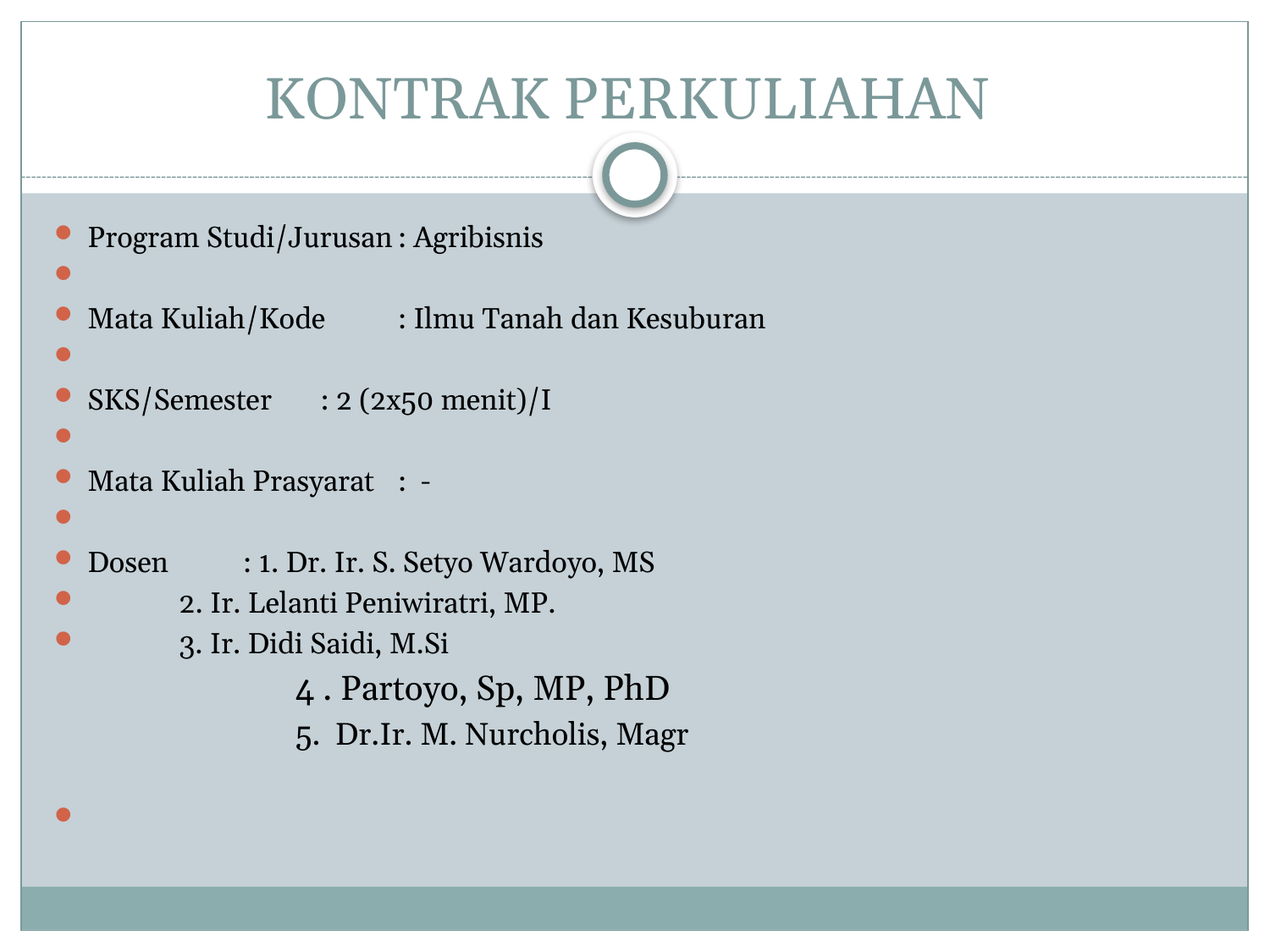

# KONTRAK PERKULIAHAN
Program Studi/Jurusan	: Agribisnis

Mata Kuliah/Kode		: Ilmu Tanah dan Kesuburan

SKS/Semester			: 2 (2x50 menit)/I

Mata Kuliah Prasyarat	:  -

Dosen			: 1. Dr. Ir. S. Setyo Wardoyo, MS
				  2. Ir. Lelanti Peniwiratri, MP.
				  3. Ir. Didi Saidi, M.Si
  			 4 . Partoyo, Sp, MP, PhD
  			  5.  Dr.Ir. M. Nurcholis, Magr